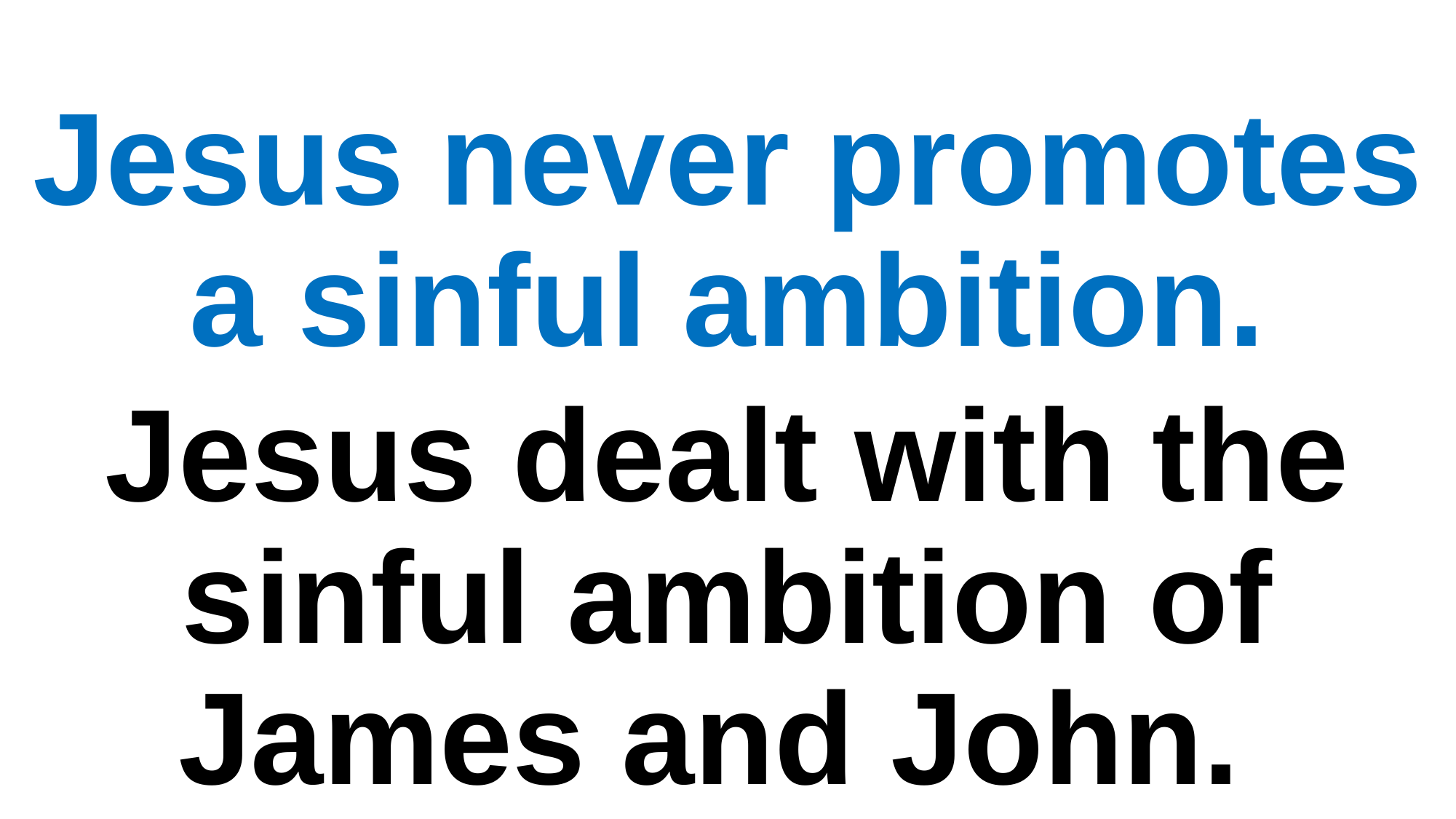

Jesus never promotes a sinful ambition.
Jesus dealt with the sinful ambition of James and John.